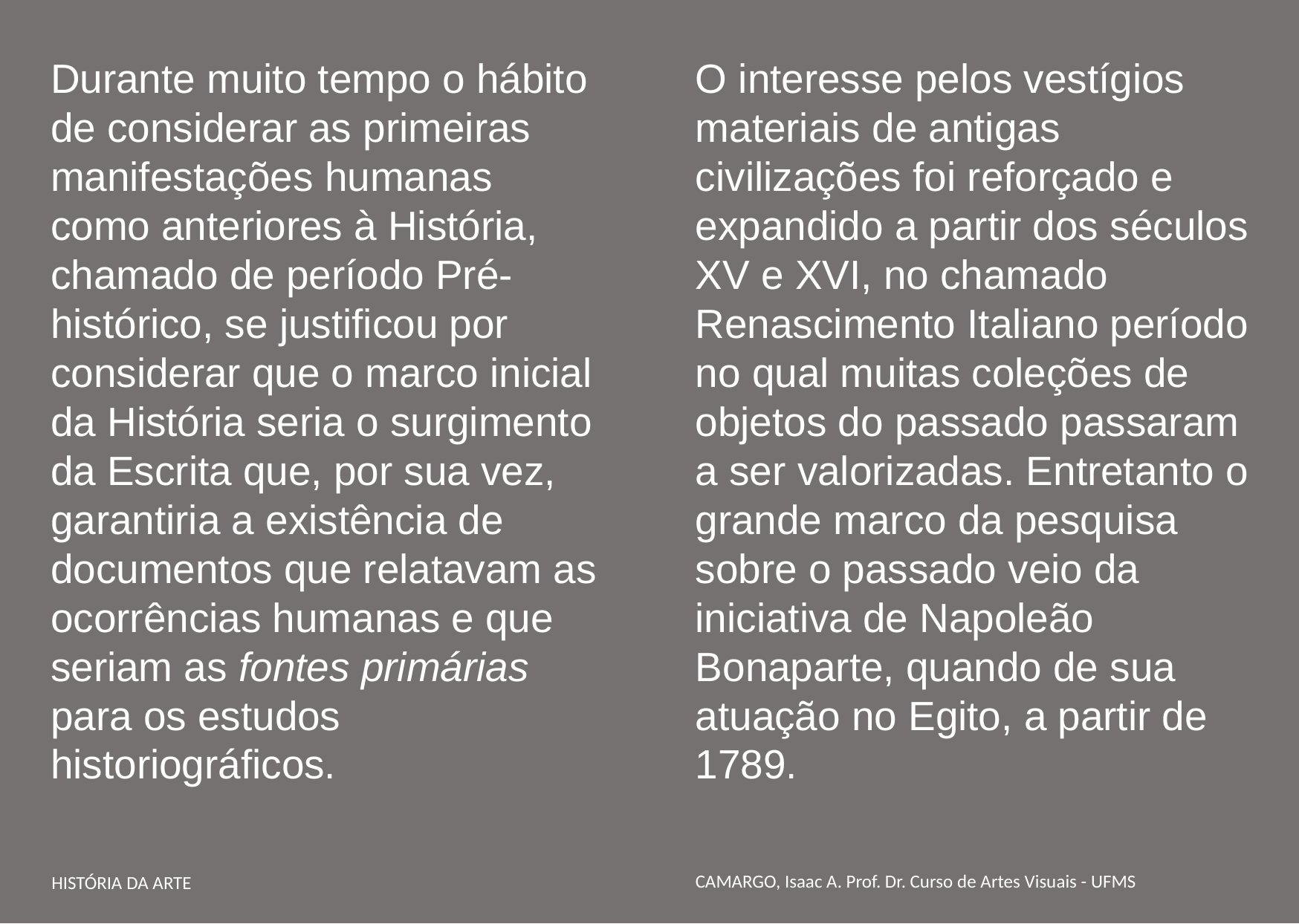

Durante muito tempo o hábito de considerar as primeiras manifestações humanas como anteriores à História, chamado de período Pré-histórico, se justificou por considerar que o marco inicial da História seria o surgimento da Escrita que, por sua vez, garantiria a existência de documentos que relatavam as ocorrências humanas e que seriam as fontes primárias para os estudos historiográficos.
O interesse pelos vestígios materiais de antigas civilizações foi reforçado e expandido a partir dos séculos XV e XVI, no chamado Renascimento Italiano período no qual muitas coleções de objetos do passado passaram a ser valorizadas. Entretanto o grande marco da pesquisa sobre o passado veio da iniciativa de Napoleão Bonaparte, quando de sua atuação no Egito, a partir de 1789.
HISTÓRIA DA ARTE